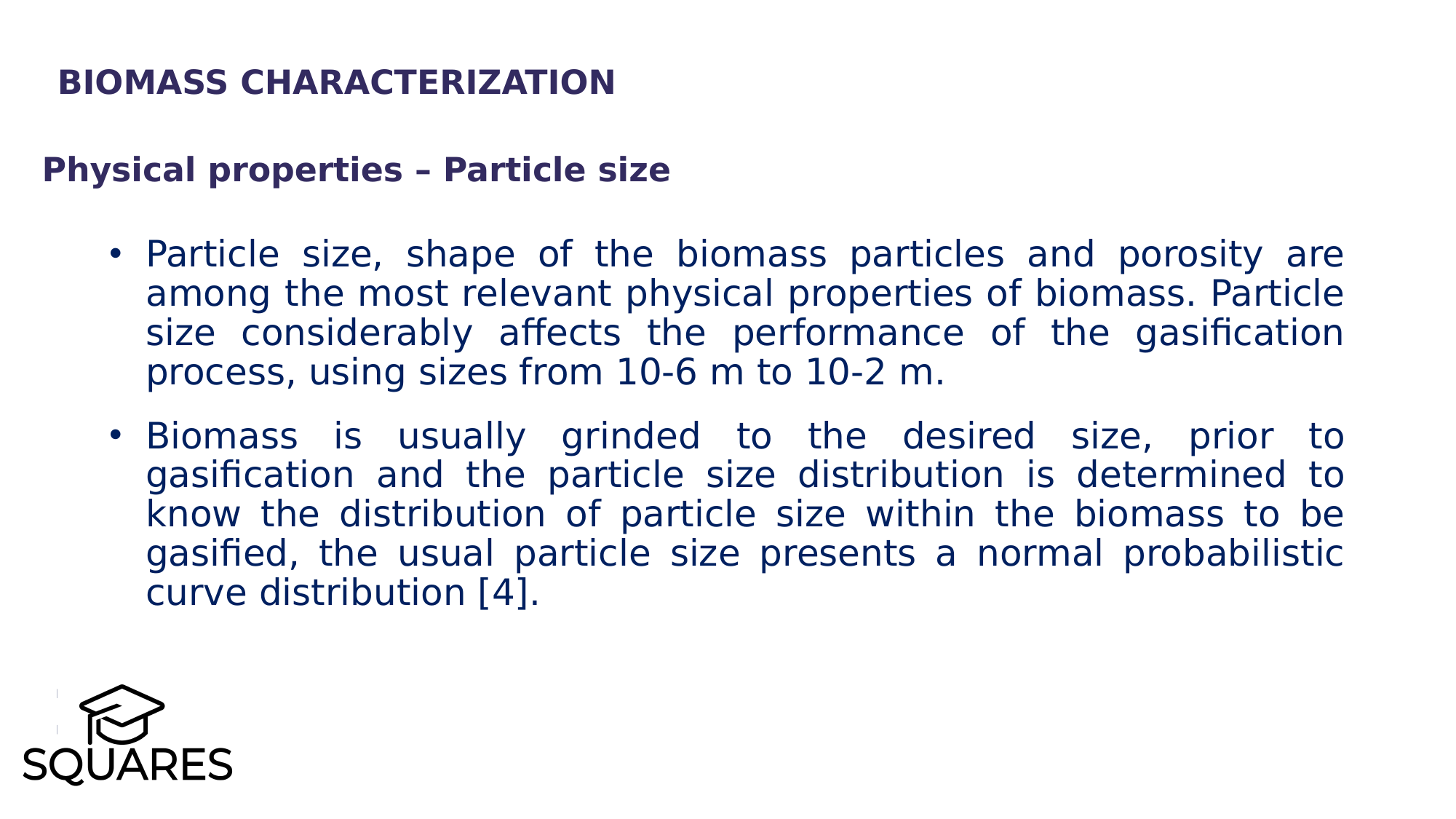

Biomass characterization
Physical properties – Particle size
Particle size, shape of the biomass particles and porosity are among the most relevant physical properties of biomass. Particle size considerably affects the performance of the gasification process, using sizes from 10-6 m to 10-2 m.
Biomass is usually grinded to the desired size, prior to gasification and the particle size distribution is determined to know the distribution of particle size within the biomass to be gasified, the usual particle size presents a normal probabilistic curve distribution [4].